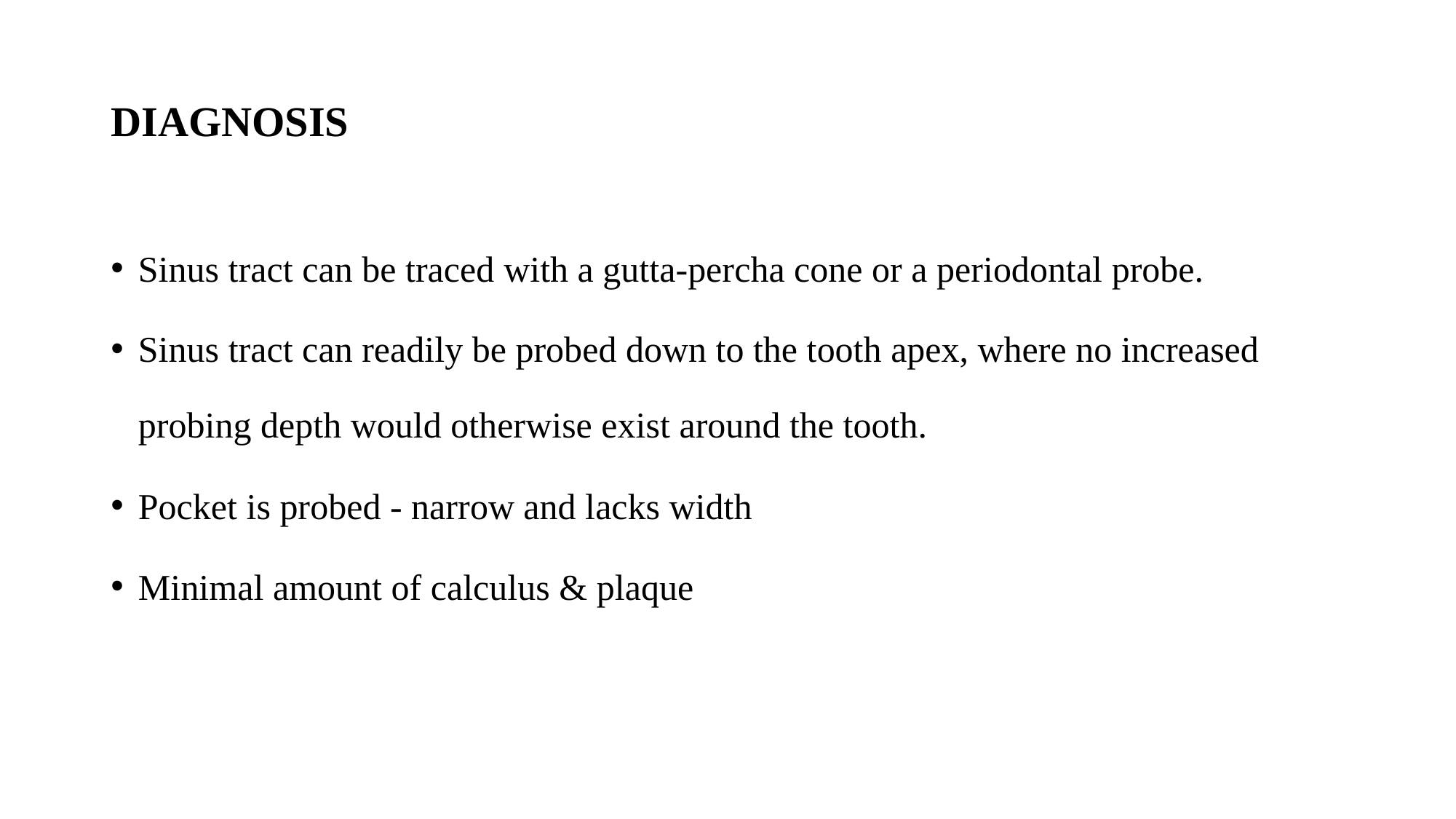

# DIAGNOSIS
Sinus tract can be traced with a gutta-percha cone or a periodontal probe.
Sinus tract can readily be probed down to the tooth apex, where no increased probing depth would otherwise exist around the tooth.
Pocket is probed - narrow and lacks width
Minimal amount of calculus & plaque